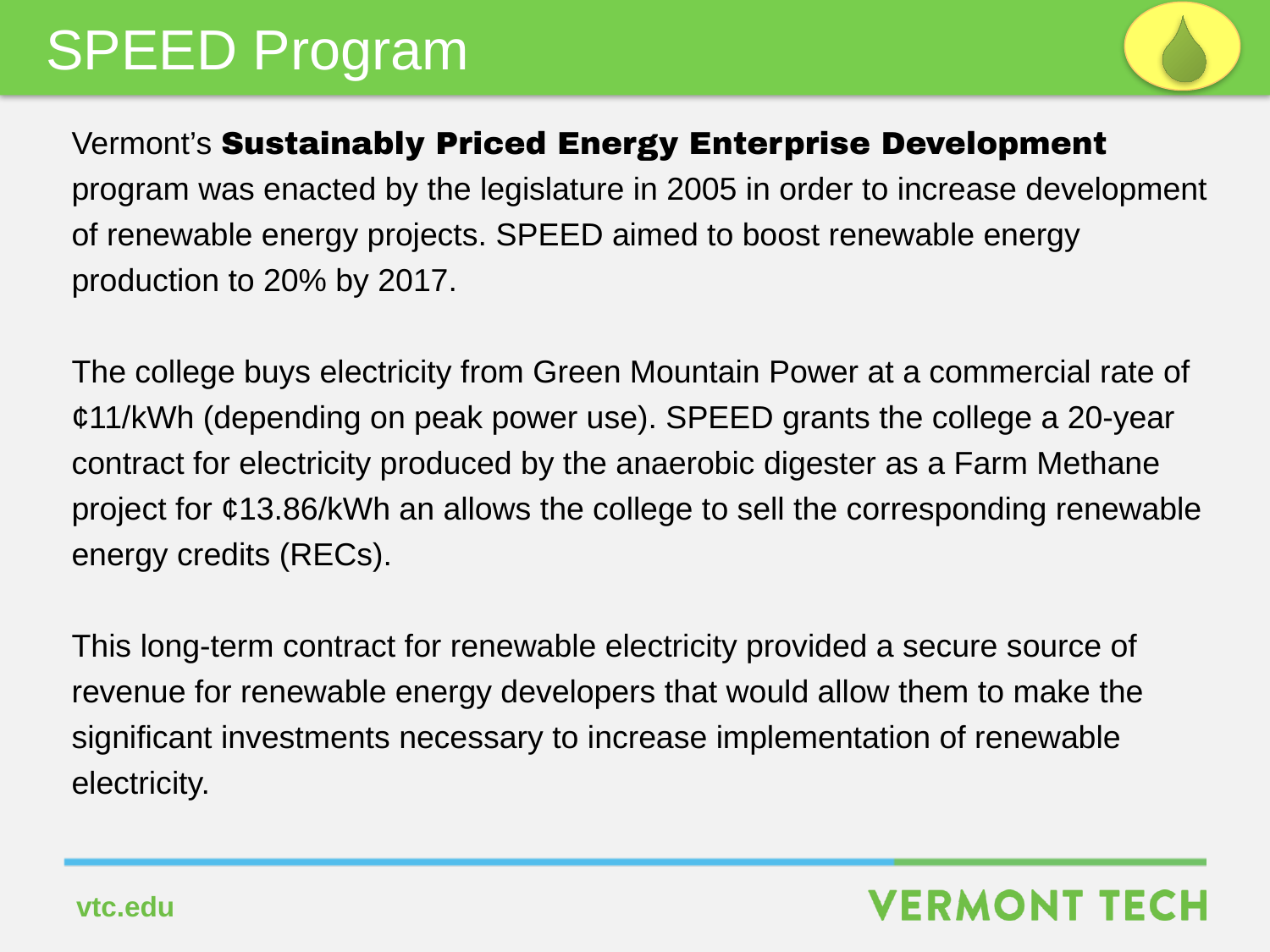

SPEED Program
Vermont’s Sustainably Priced Energy Enterprise Development program was enacted by the legislature in 2005 in order to increase development of renewable energy projects. SPEED aimed to boost renewable energy production to 20% by 2017.

The college buys electricity from Green Mountain Power at a commercial rate of ¢11/kWh (depending on peak power use). SPEED grants the college a 20-year contract for electricity produced by the anaerobic digester as a Farm Methane project for ¢13.86/kWh an allows the college to sell the corresponding renewable energy credits (RECs).

This long-term contract for renewable electricity provided a secure source of revenue for renewable energy developers that would allow them to make the significant investments necessary to increase implementation of renewable electricity.